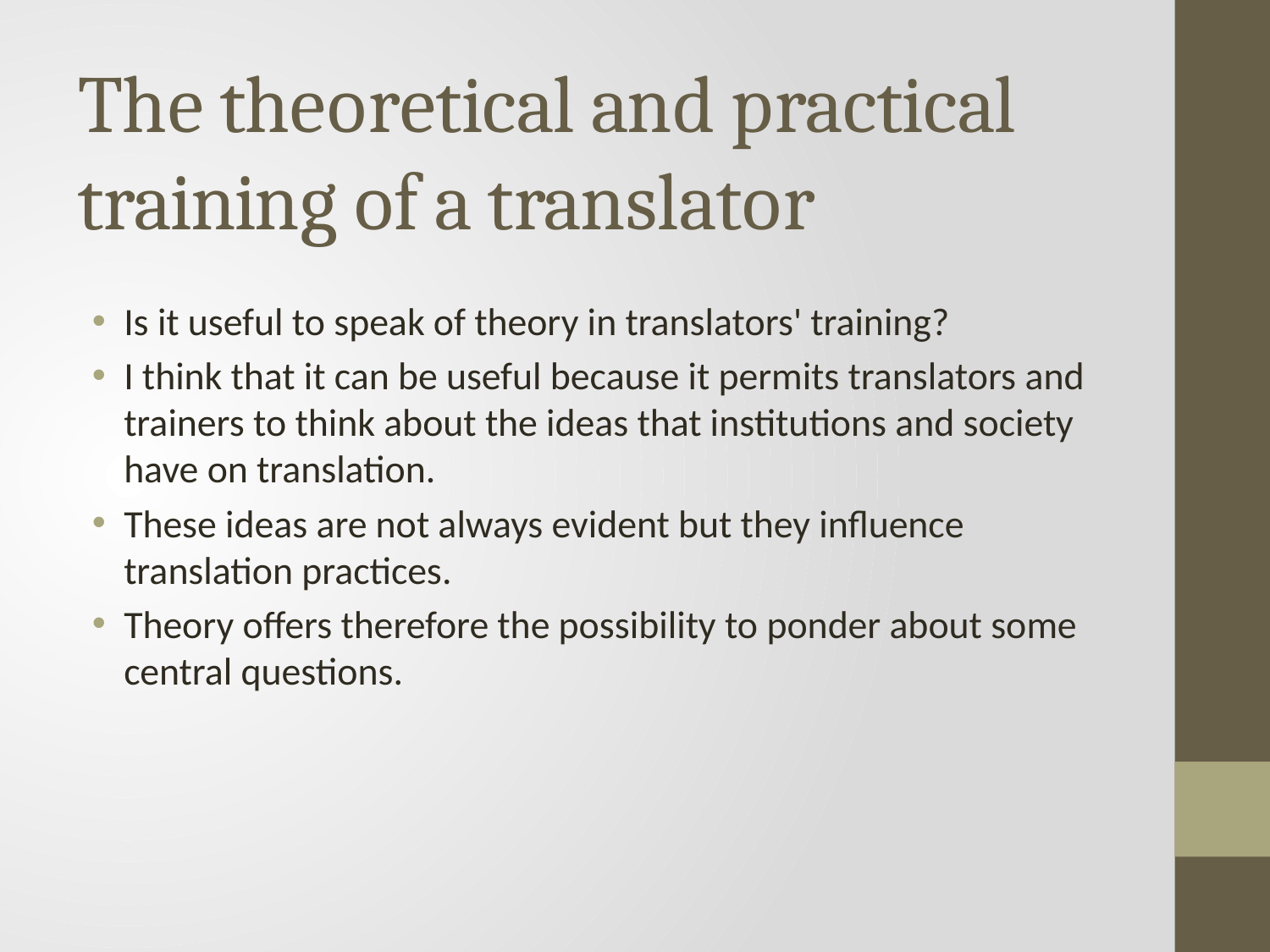

# The theoretical and practical training of a translator
Is it useful to speak of theory in translators' training?
I think that it can be useful because it permits translators and trainers to think about the ideas that institutions and society have on translation.
These ideas are not always evident but they influence translation practices.
Theory offers therefore the possibility to ponder about some central questions.